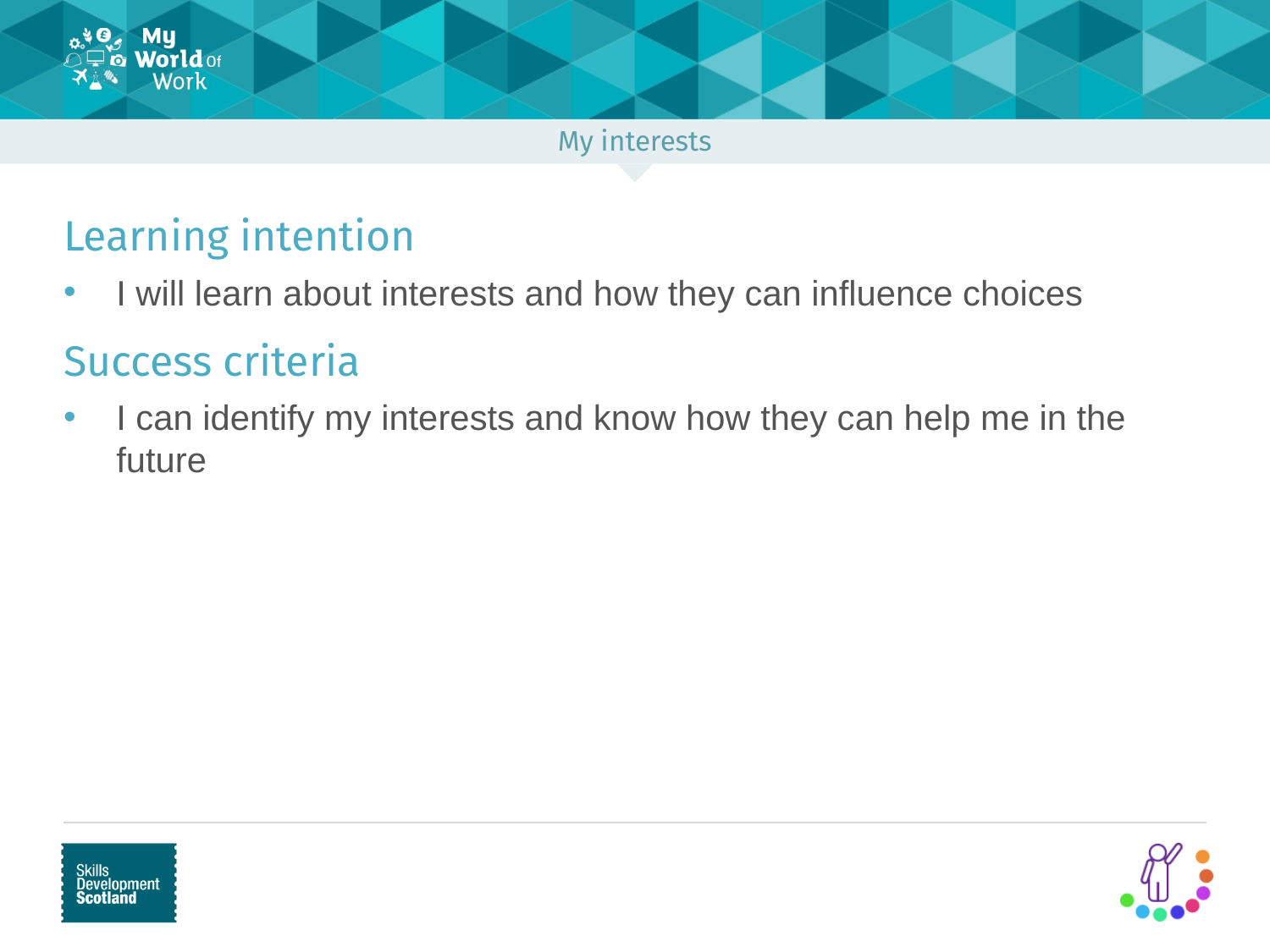

Learning intention
I will learn about interests and how they can influence choices
Success criteria
I can identify my interests and know how they can help me in the future